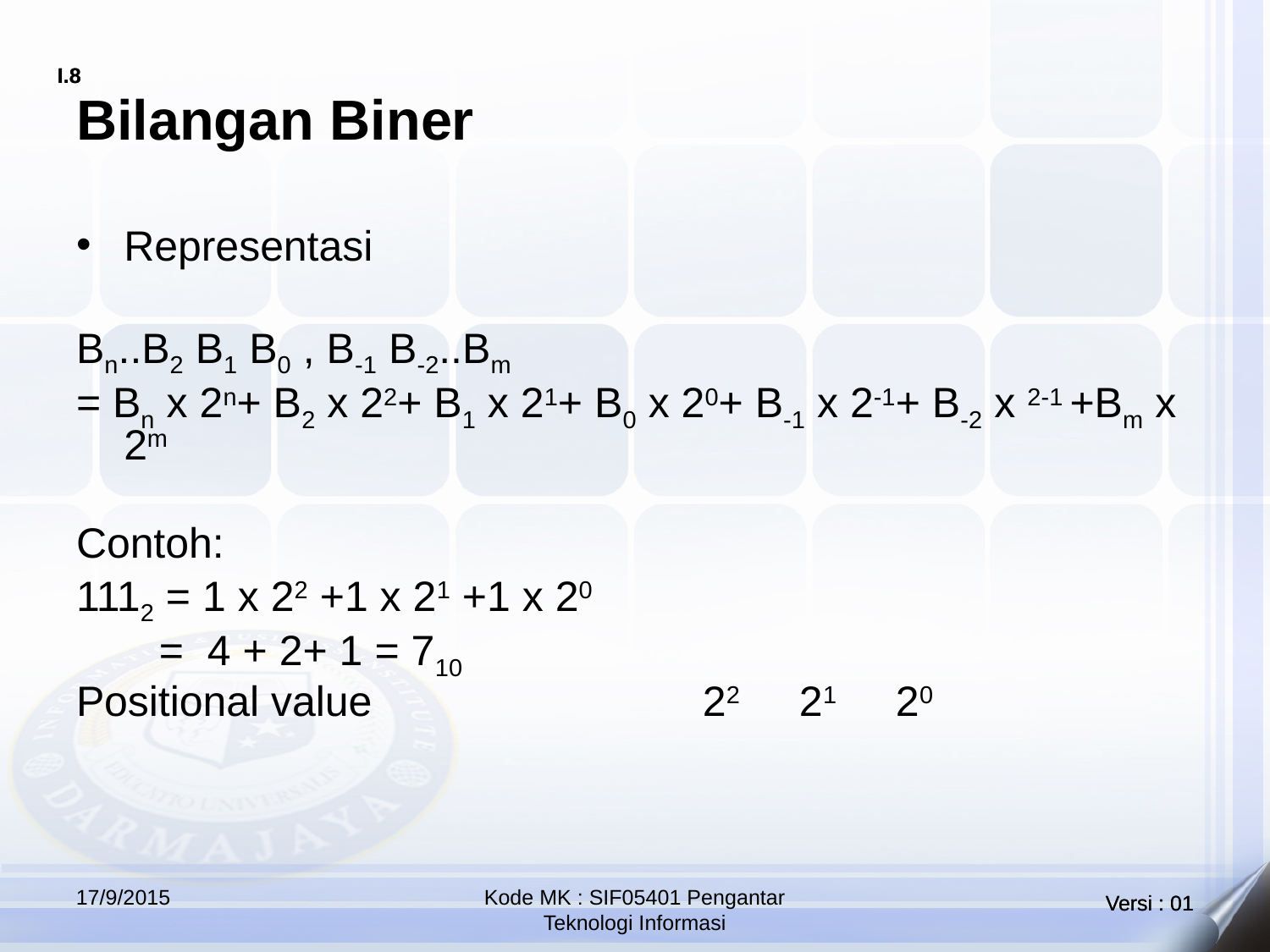

# Bilangan Biner
Representasi

Bn..B2 B1 B0 , B-1 B-2..Bm
= Bn x 2n+ B2 x 22+ B1 x 21+ B0 x 20+ B-1 x 2-1+ B-2 x 2-1 +Bm x 2m

Contoh:
1112 = 1 x 22 +1 x 21 +1 x 20
       =  4 + 2+ 1 = 710
Positional value			      22     21     20

17/9/2015
Kode MK : SIF05401 Pengantar Teknologi Informasi